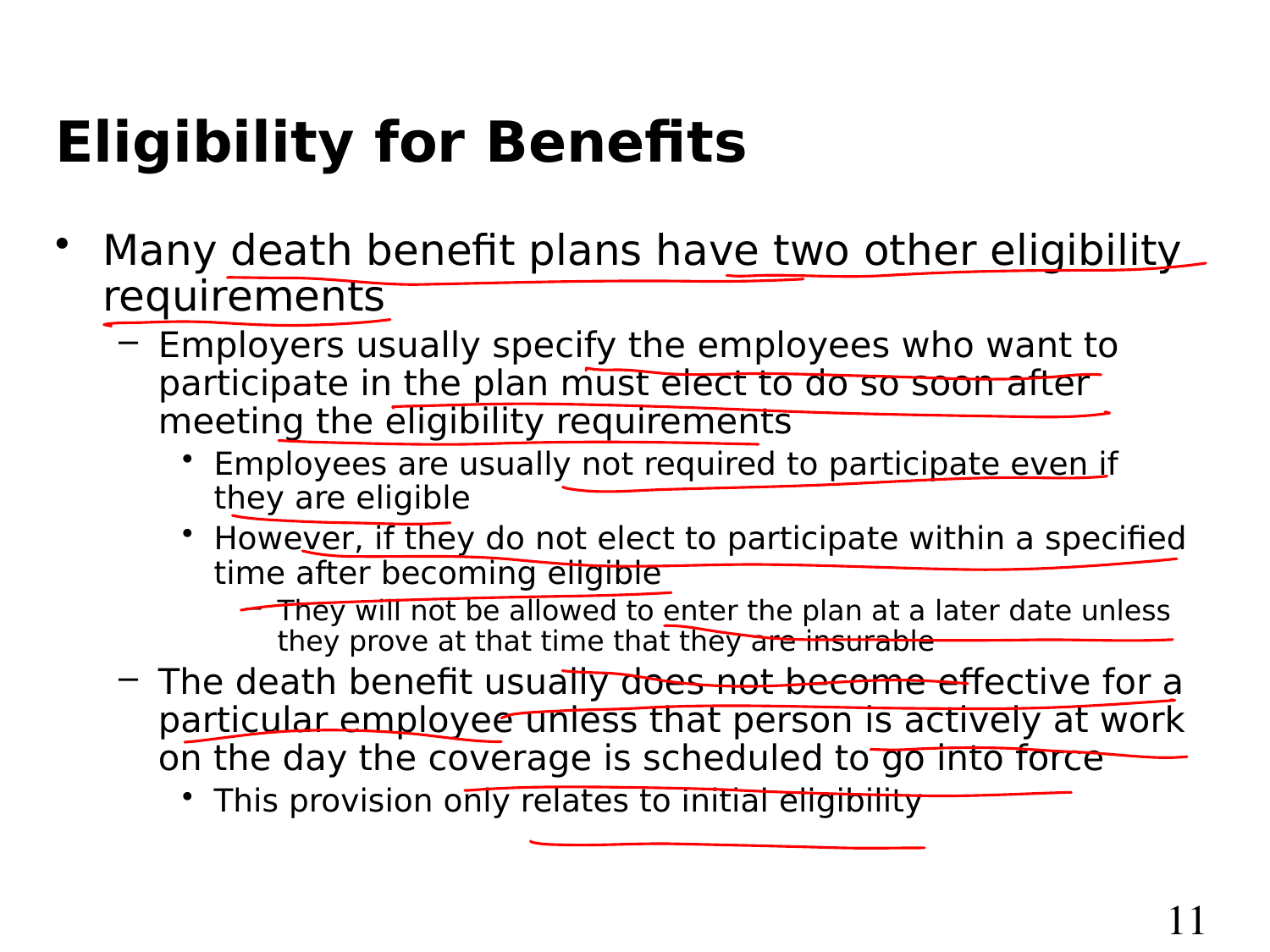

# Eligibility for Benefits
Many death benefit plans have two other eligibility requirements
Employers usually specify the employees who want to participate in the plan must elect to do so soon after meeting the eligibility requirements
Employees are usually not required to participate even if they are eligible
However, if they do not elect to participate within a specified time after becoming eligible
They will not be allowed to enter the plan at a later date unless they prove at that time that they are insurable
The death benefit usually does not become effective for a particular employee unless that person is actively at work on the day the coverage is scheduled to go into force
This provision only relates to initial eligibility
11